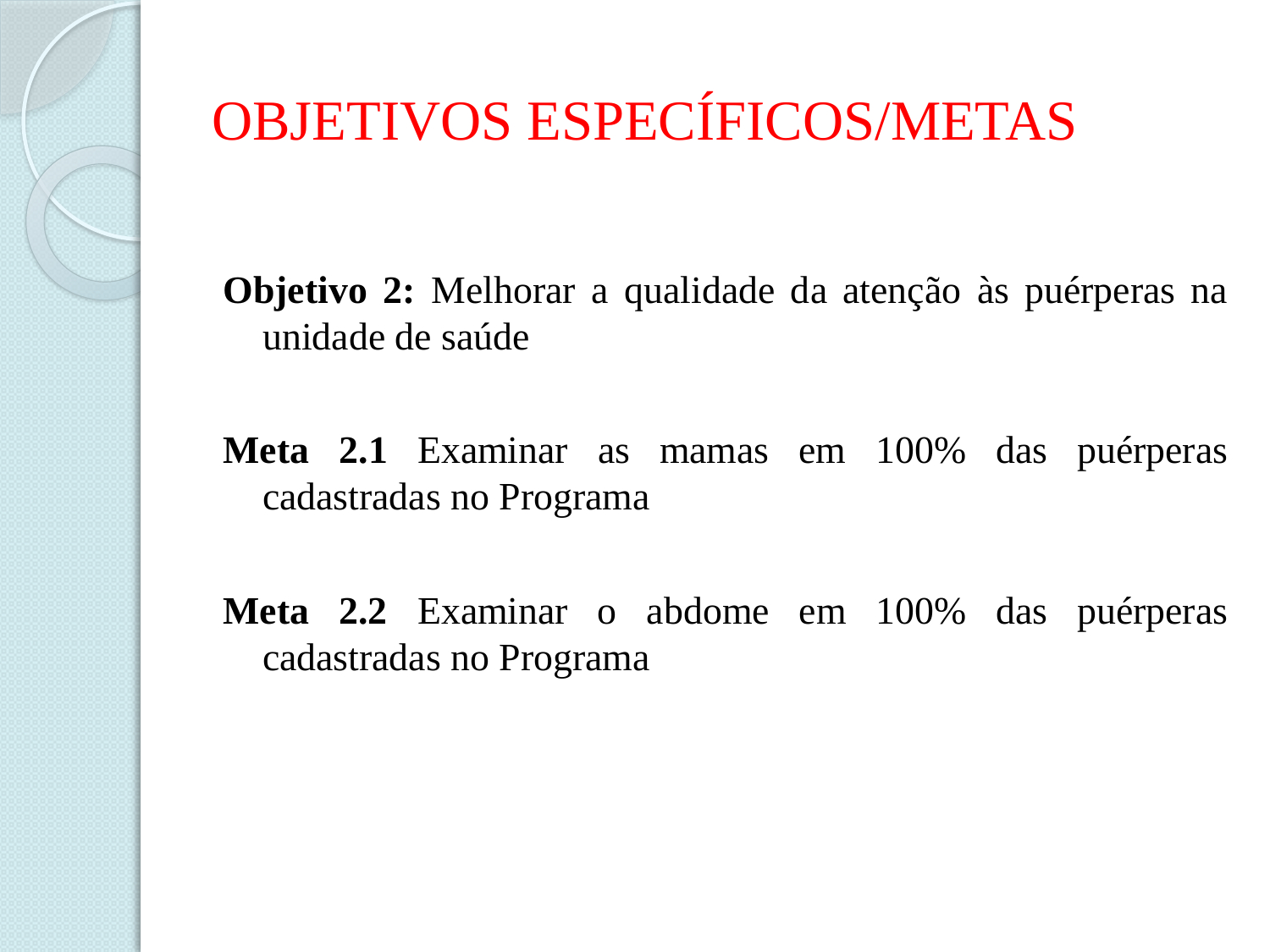

# OBJETIVOS ESPECÍFICOS/METAS

Objetivo 2: Melhorar a qualidade da atenção às puérperas na unidade de saúde

Meta 2.1 Examinar as mamas em 100% das puérperas cadastradas no Programa

Meta 2.2 Examinar o abdome em 100% das puérperas cadastradas no Programa